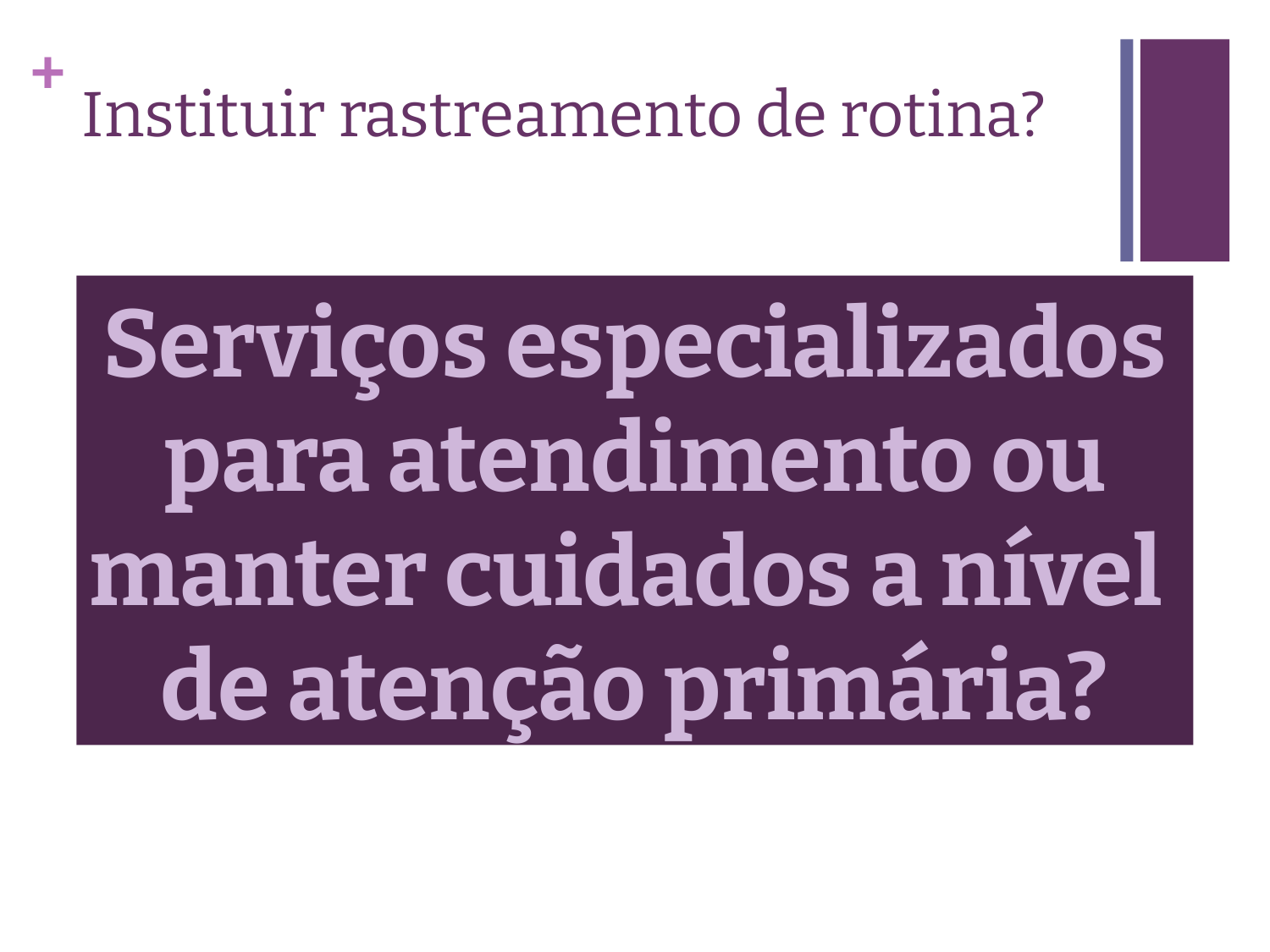

# Instituir rastreamento de rotina?
Não há evidências claras de custo-efetividade de “screenings” compulsórios
Pode desencadear ansiedade individual e coletiva
Checagens regulares devem ser feitas para agravos infecciosos e não infecciosos
Triagem nos pontos de entrada (recomendada para situações específicas, como Ebola)

Serviços especializados
para atendimento ou
manter cuidados a nível
de atenção primária?